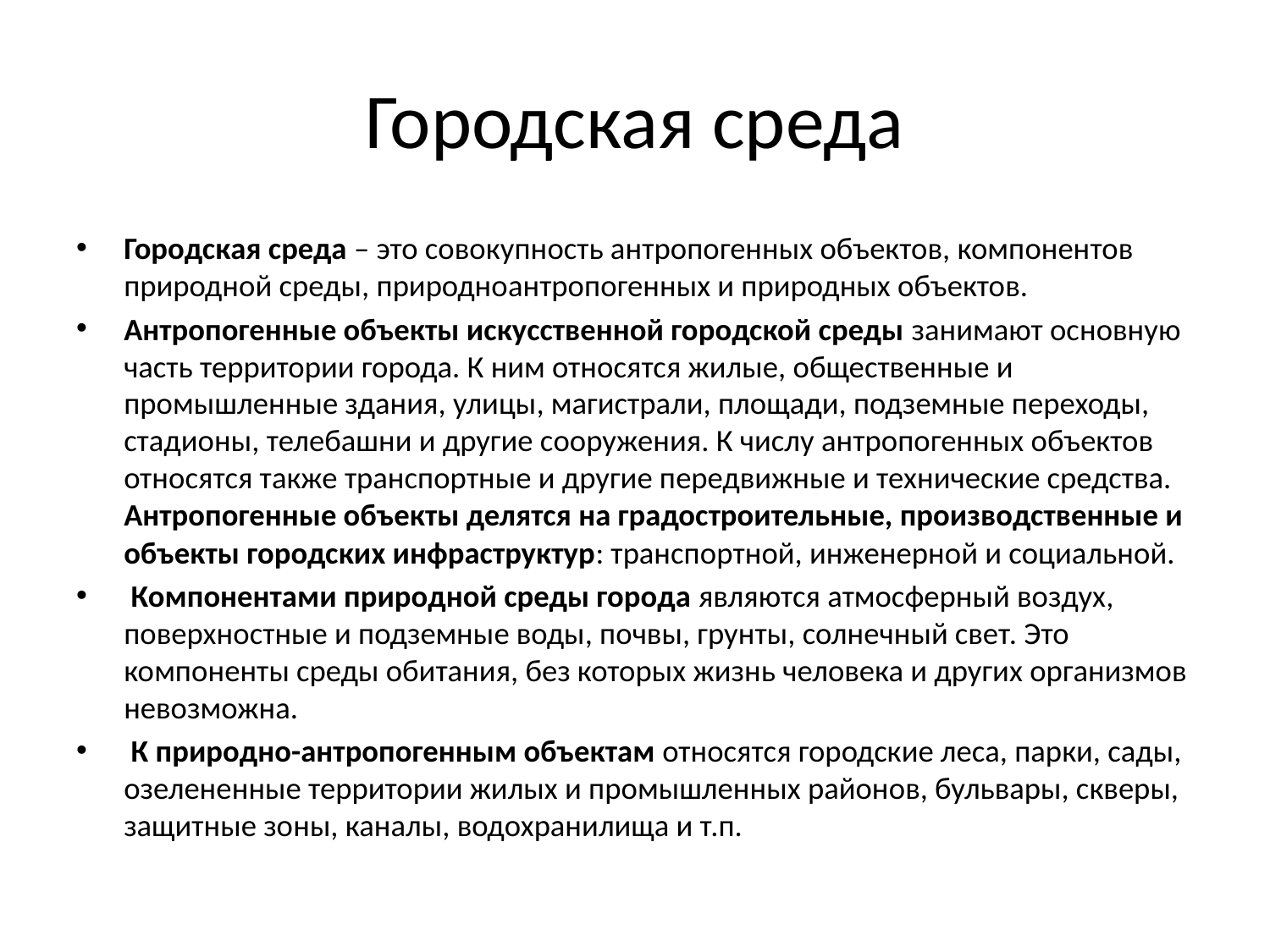

# Городская среда
Городская среда – это совокупность антропогенных объектов, компонентов природной среды, природноантропогенных и природных объектов.
Антропогенные объекты искусственной городской среды занимают основную часть территории города. К ним относятся жилые, общественные и промышленные здания, улицы, магистрали, площади, подземные переходы, стадионы, телебашни и другие сооружения. К числу антропогенных объектов относятся также транспортные и другие передвижные и технические средства. Антропогенные объекты делятся на градостроительные, производственные и объекты городских инфраструктур: транспортной, инженерной и социальной.
 Компонентами природной среды города являются атмосферный воздух, поверхностные и подземные воды, почвы, грунты, солнечный свет. Это компоненты среды обитания, без которых жизнь человека и других организмов невозможна.
 К природно-антропогенным объектам относятся городские леса, парки, сады, озелененные территории жилых и промышленных районов, бульвары, скверы, защитные зоны, каналы, водохранилища и т.п.